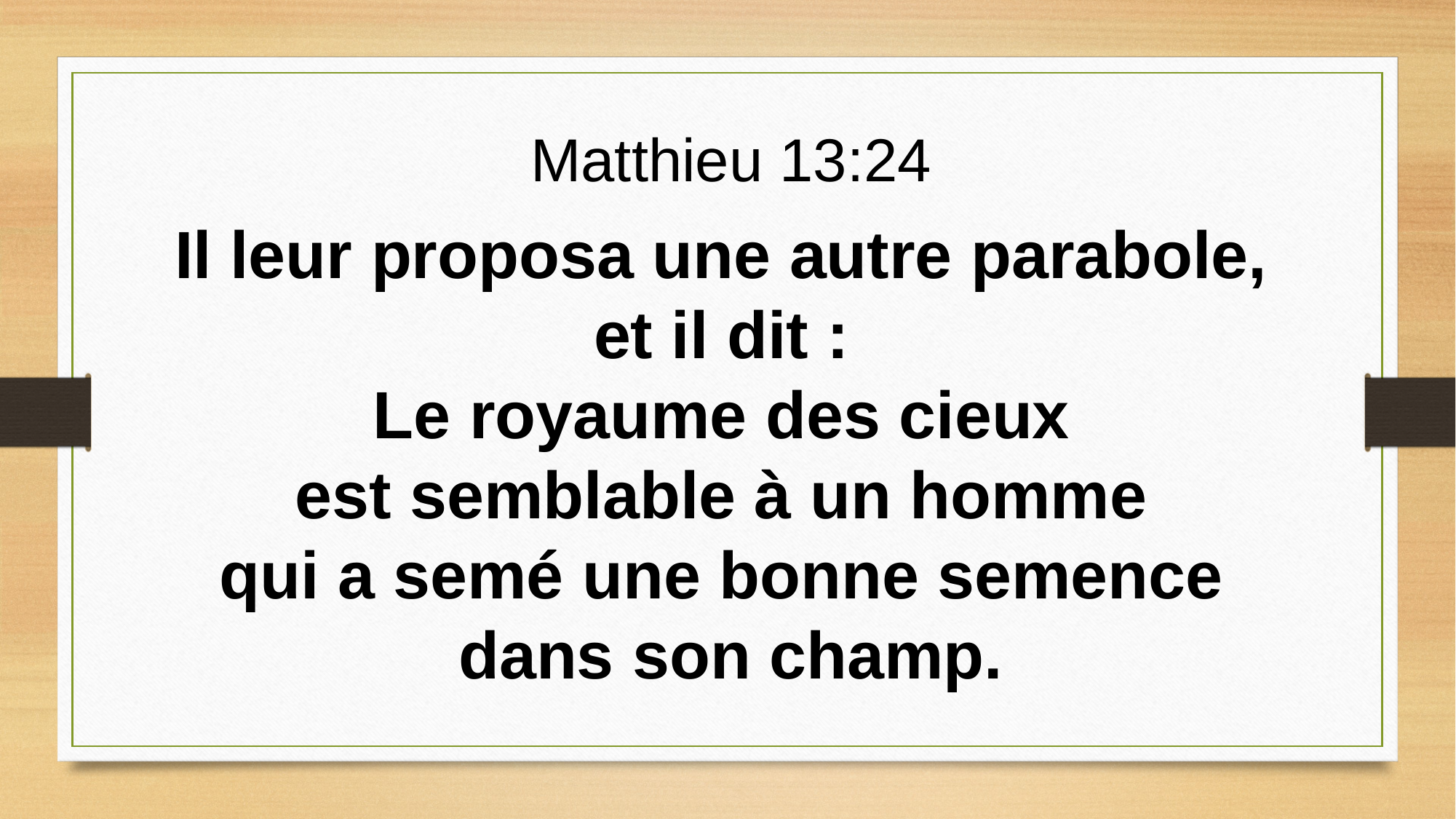

Matthieu 13:24

Il leur proposa une autre parabole,
et il dit :
Le royaume des cieux
est semblable à un homme
qui a semé une bonne semence
dans son champ.